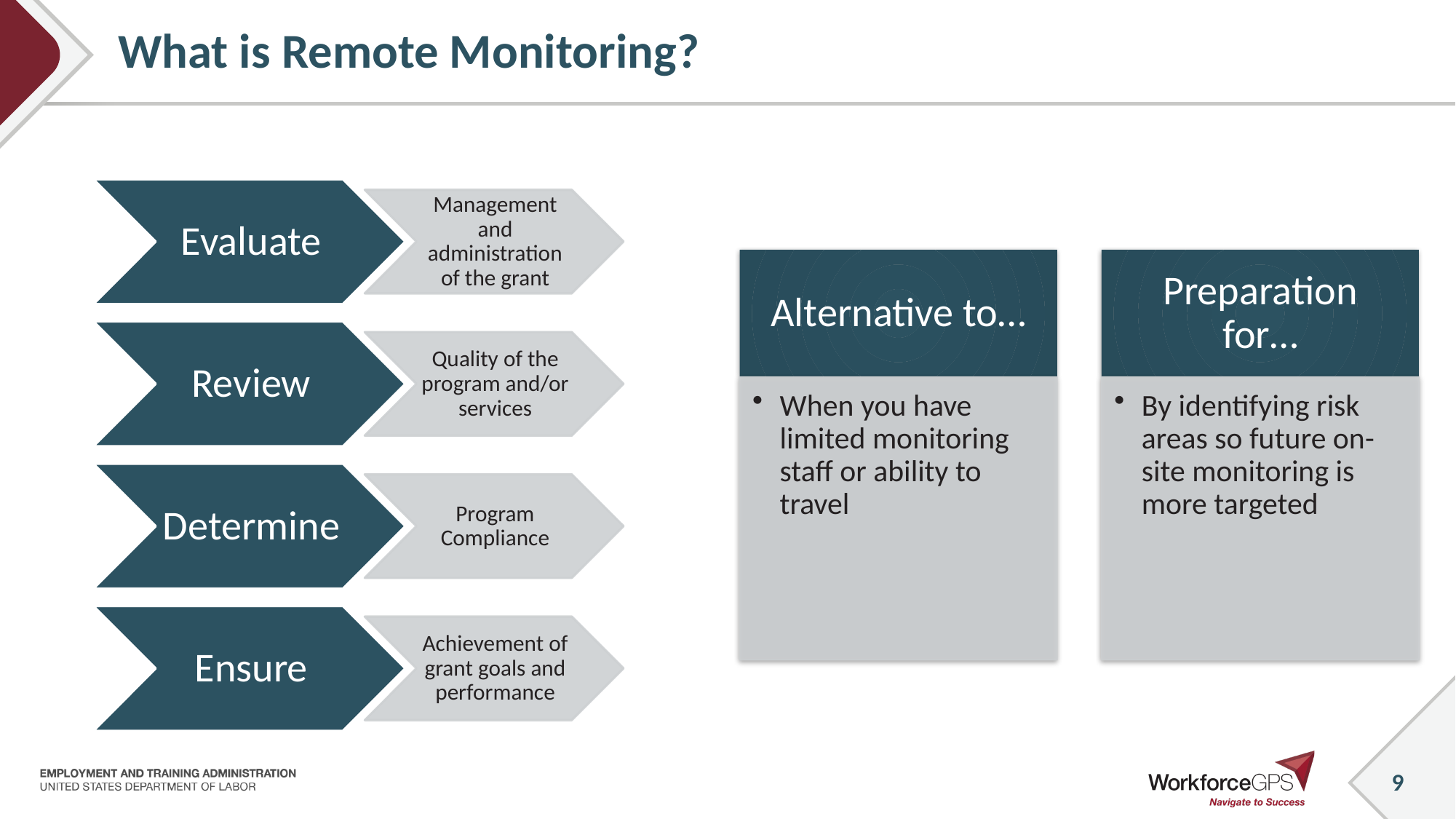

# What is Remote Monitoring?
Evaluate
Management and administration of the grant
Review
Quality of the program and/or services
Determine
Program Compliance
Ensure
Achievement of grant goals and performance
Alternative to…
When you have limited monitoring staff or ability to travel
Preparation for…
By identifying risk areas so future on-site monitoring is more targeted
9